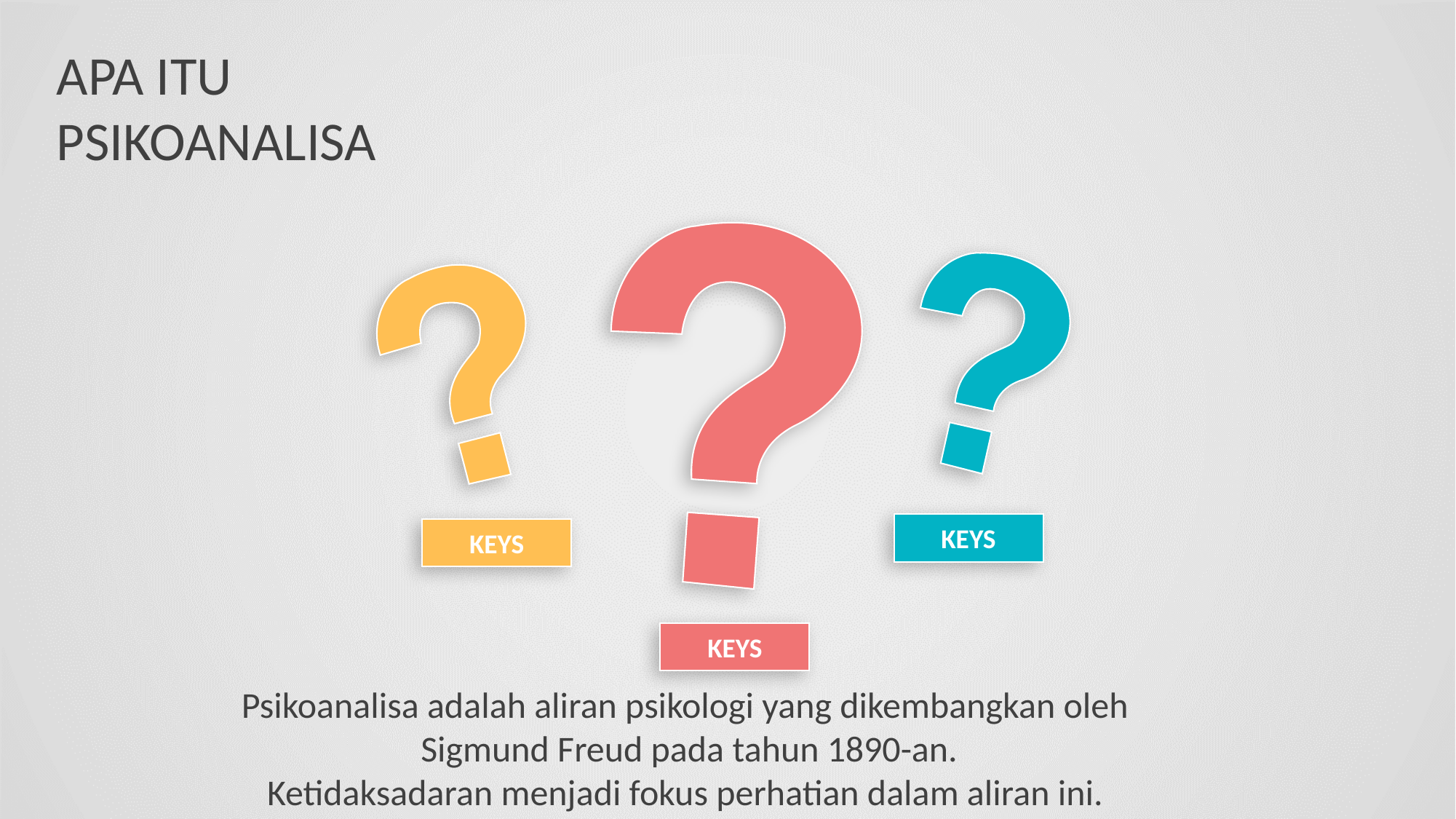

APA ITU PSIKOANALISA

KEYS
KEYS

KEYS
Psikoanalisa adalah aliran psikologi yang dikembangkan oleh
Sigmund Freud pada tahun 1890-an.
Ketidaksadaran menjadi fokus perhatian dalam aliran ini.